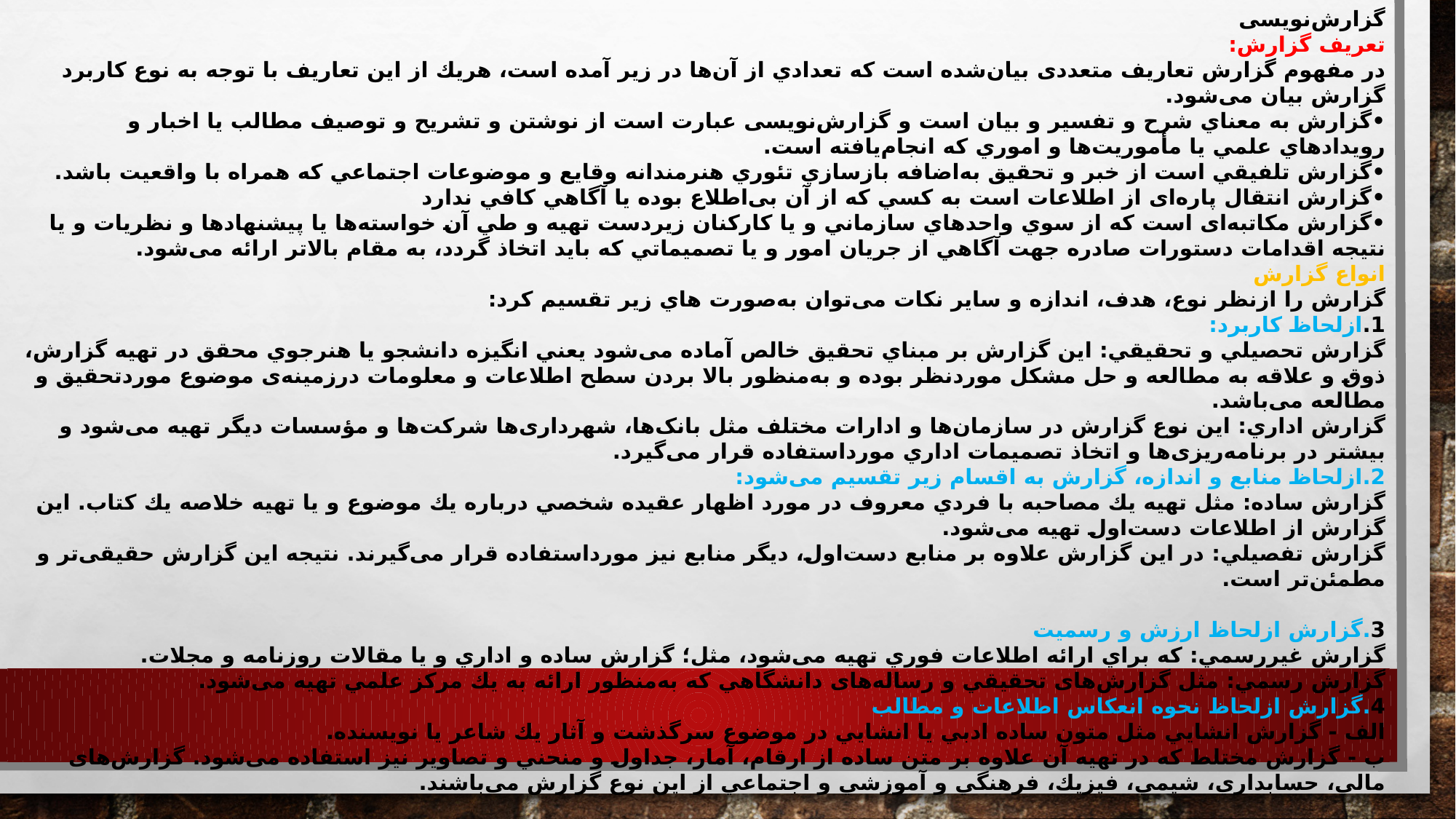

گزارش‌نویسی
تعريف گزارش:
در مفهوم گزارش تعاريف متعددی بیان‌شده است كه تعدادي از آن‌ها در زير آمده است، هريك از اين تعاريف با توجه به نوع كاربرد گزارش بيان می‌شود.
•	گزارش به معناي شرح و تفسير و بيان است و گزارش‌نویسی عبارت است از نوشتن و تشريح و توصیف مطالب يا اخبار و رويدادهاي علمي يا مأموریت‌ها و اموري كه انجام‌یافته است.
•	گزارش تلفيقي است از خبر و تحقيق به‌اضافه بازسازي تئوري هنرمندانه وقايع و موضوعات اجتماعي كه همراه با واقعيت باشد.
•	گزارش انتقال پاره‌ای از اطلاعات است به كسي كه از آن بی‌اطلاع بوده يا آگاهي كافي ندارد
•	گزارش مکاتبه‌ای است كه از سوي واحدهاي سازماني و يا كاركنان زيردست تهيه و طي آن خواسته‌ها يا پيشنهادها و نظريات و يا نتيجه اقدامات دستورات صادره جهت آگاهي از جریان امور و يا تصميماتي كه بايد اتخاذ گردد، به مقام بالاتر ارائه می‌شود.
انواع گزارش
گزارش را ازنظر نوع، هدف، اندازه و ساير نكات می‌توان به‌صورت هاي زير تقسيم كرد:
1.	ازلحاظ كاربرد:
گزارش تحصيلي و تحقيقي: اين گزارش بر مبناي تحقيق خالص آماده می‌شود يعني انگيزه دانشجو يا هنرجوي محقق در تهيه گزارش، ذوق و علاقه به مطالعه و حل مشكل موردنظر بوده و به‌منظور بالا بردن سطح اطلاعات و معلومات درزمینه‌ی‌ موضوع موردتحقیق و مطالعه می‌باشد.
گزارش اداري: اين نوع گزارش در سازمان‌ها و ادارات مختلف مثل بانک‌ها، شهرداری‌ها شرکت‌ها و مؤسسات ديگر تهيه می‌شود و بیشتر در برنامه‌ریزی‌ها و اتخاذ تصميمات اداري مورداستفاده قرار می‌گیرد.
2.	ازلحاظ منابع و اندازه، گزارش به اقسام زير تقسيم می‌شود:
گزارش ساده: مثل تهيه يك مصاحبه با فردي معروف در مورد اظهار عقيده شخصي درباره يك موضوع و يا تهيه خلاصه يك كتاب. اين گزارش از اطلاعات دست‌اول تهيه می‌شود.
گزارش تفصيلي: در اين گزارش علاوه بر منابع دست‌اول، ديگر منابع نيز مورداستفاده قرار می‌گیرند. نتيجه اين گزارش حقیقی‌تر و مطمئن‌تر است.

3.	گزارش ازلحاظ ارزش و رسميت
گزارش غيررسمي: كه براي ارائه اطلاعات فوري تهيه می‌شود، مثل؛ گزارش ساده و اداري و يا مقالات روزنامه و مجلات.
گزارش رسمي: مثل گزارش‌های تحقيقي و رساله‌های دانشگاهي كه به‌منظور ارائه به يك مركز علمي تهيه می‌شود.
4.	گزارش ازلحاظ نحوه انعكاس اطلاعات و مطالب
الف - گزارش انشايي مثل متون ساده ادبي يا انشايي در موضوع سرگذشت و آثار يك شاعر يا نويسنده.
ب - گزارش مختلط كه در تهيه آن علاوه بر متن ساده از ارقام، آمار، جداول و منحني و تصاوير نيز استفاده می‌شود. گزارش‌های مالي، حسابداري، شيمي، فيزيك، فرهنگي و آموزشي و اجتماعي از اين نوع گزارش می‌باشند.